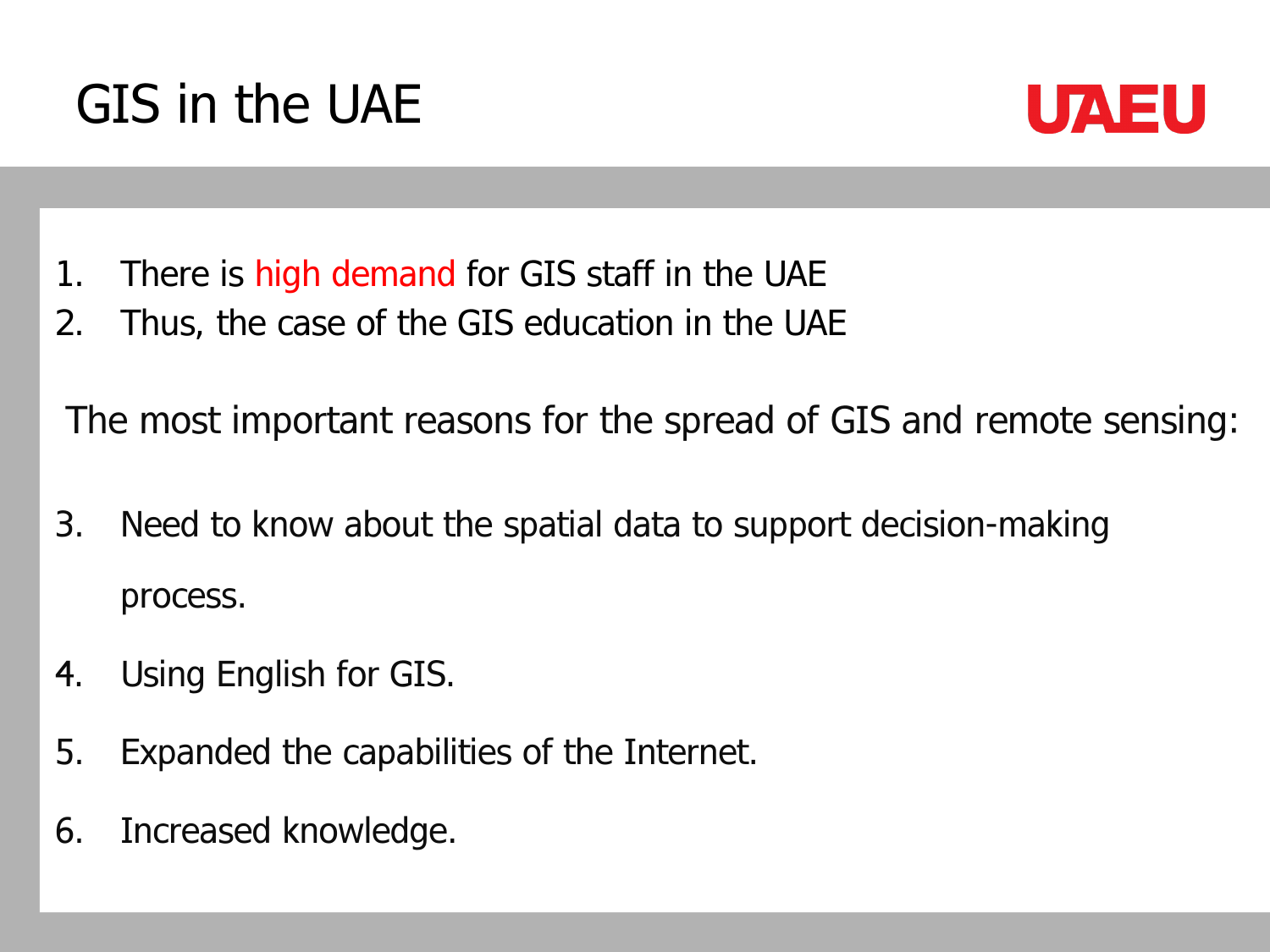

# GIS in the UAE

There is high demand for GIS staff in the UAE
Thus, the case of the GIS education in the UAE

The most important reasons for the spread of GIS and remote sensing:

Need to know about the spatial data to support decision-making process.
Using English for GIS.
Expanded the capabilities of the Internet.
Increased knowledge.